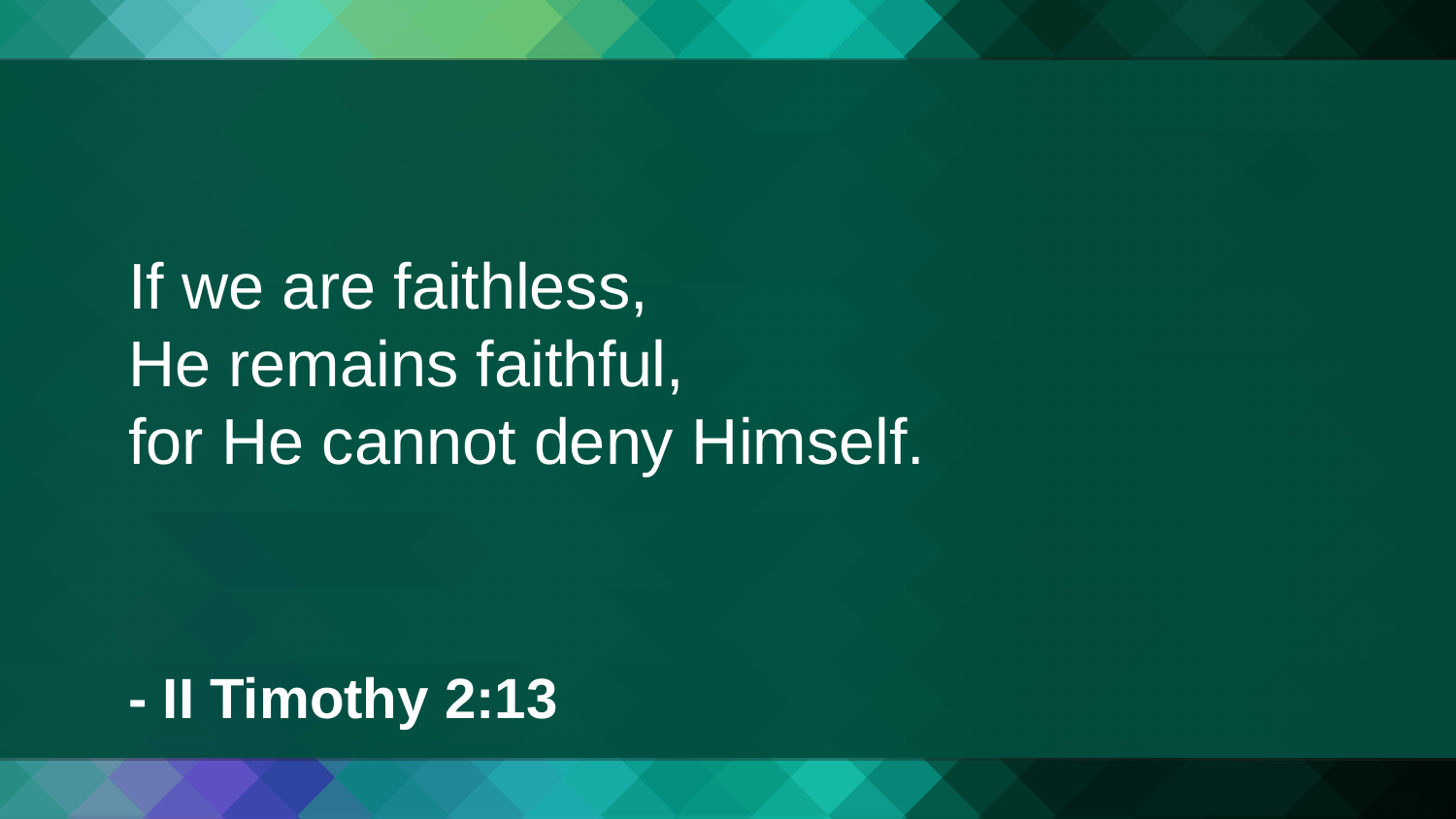

If we are faithless,
He remains faithful,
for He cannot deny Himself.
- II Timothy 2:13